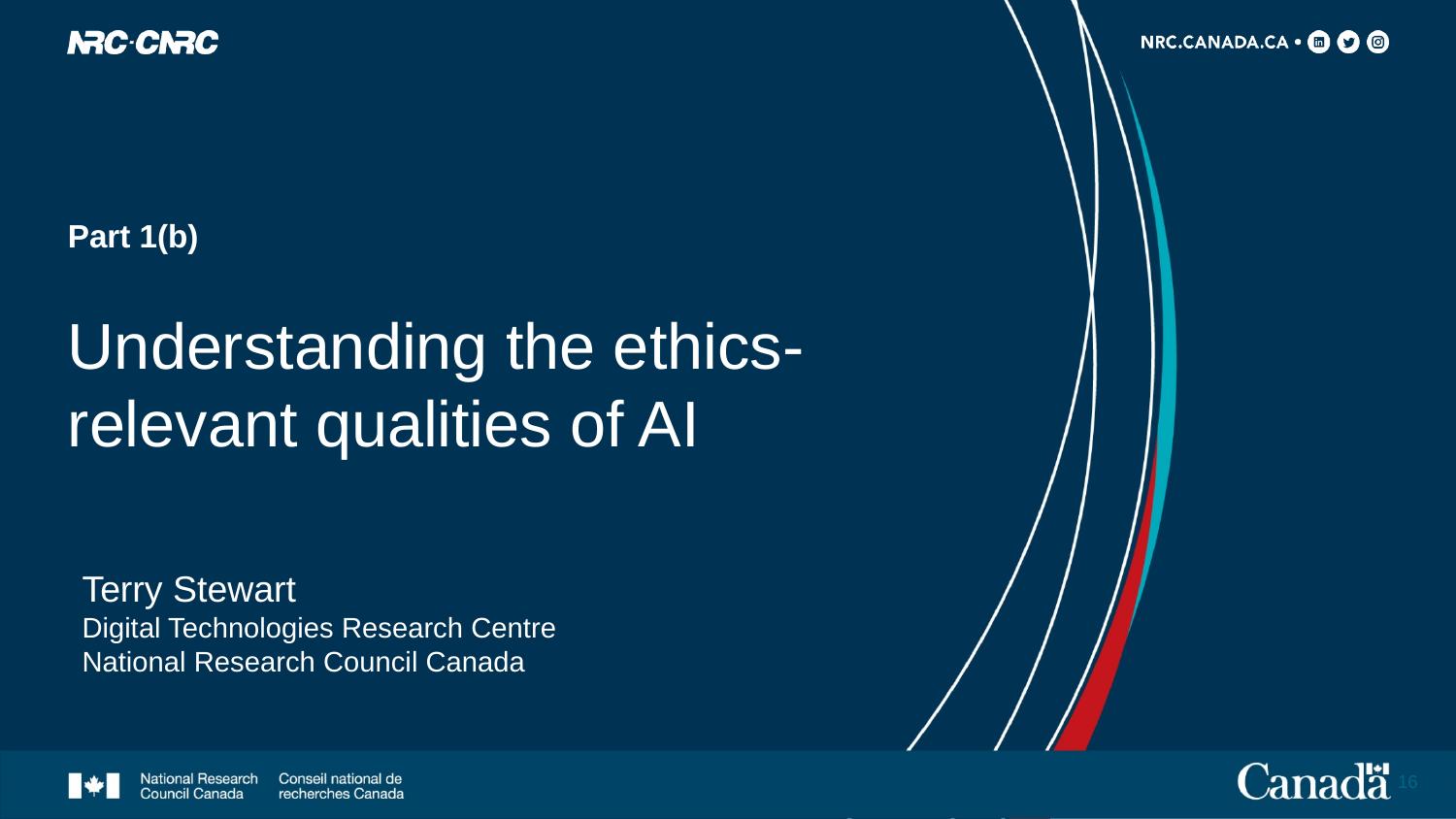

# Part 1(b)
Understanding the ethics-relevant qualities of AI
Terry Stewart
Digital Technologies Research Centre
National Research Council Canada
16